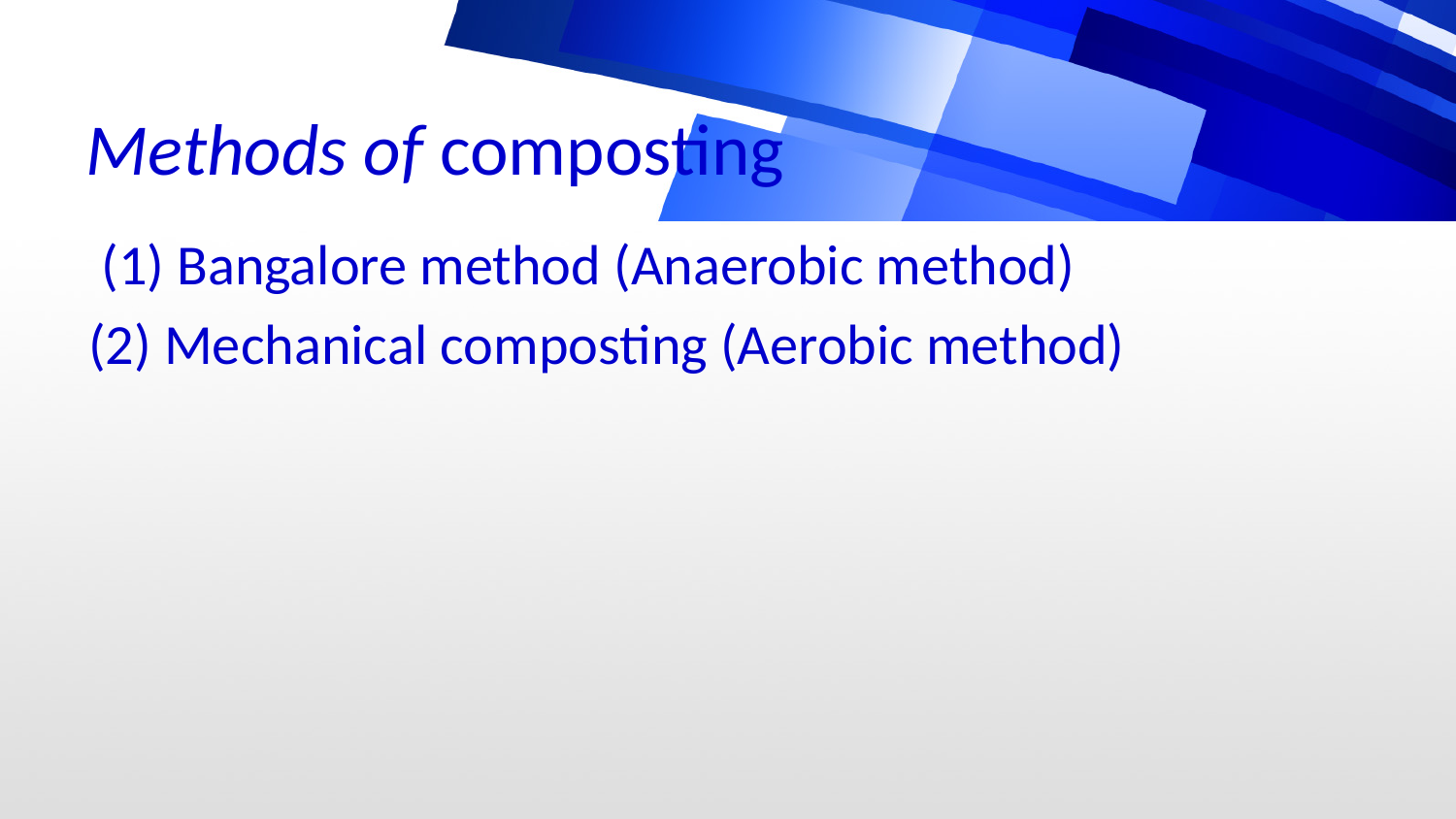

# Methods of composting
 (1) Bangalore method (Anaerobic method)
(2) Mechanical composting (Aerobic method)